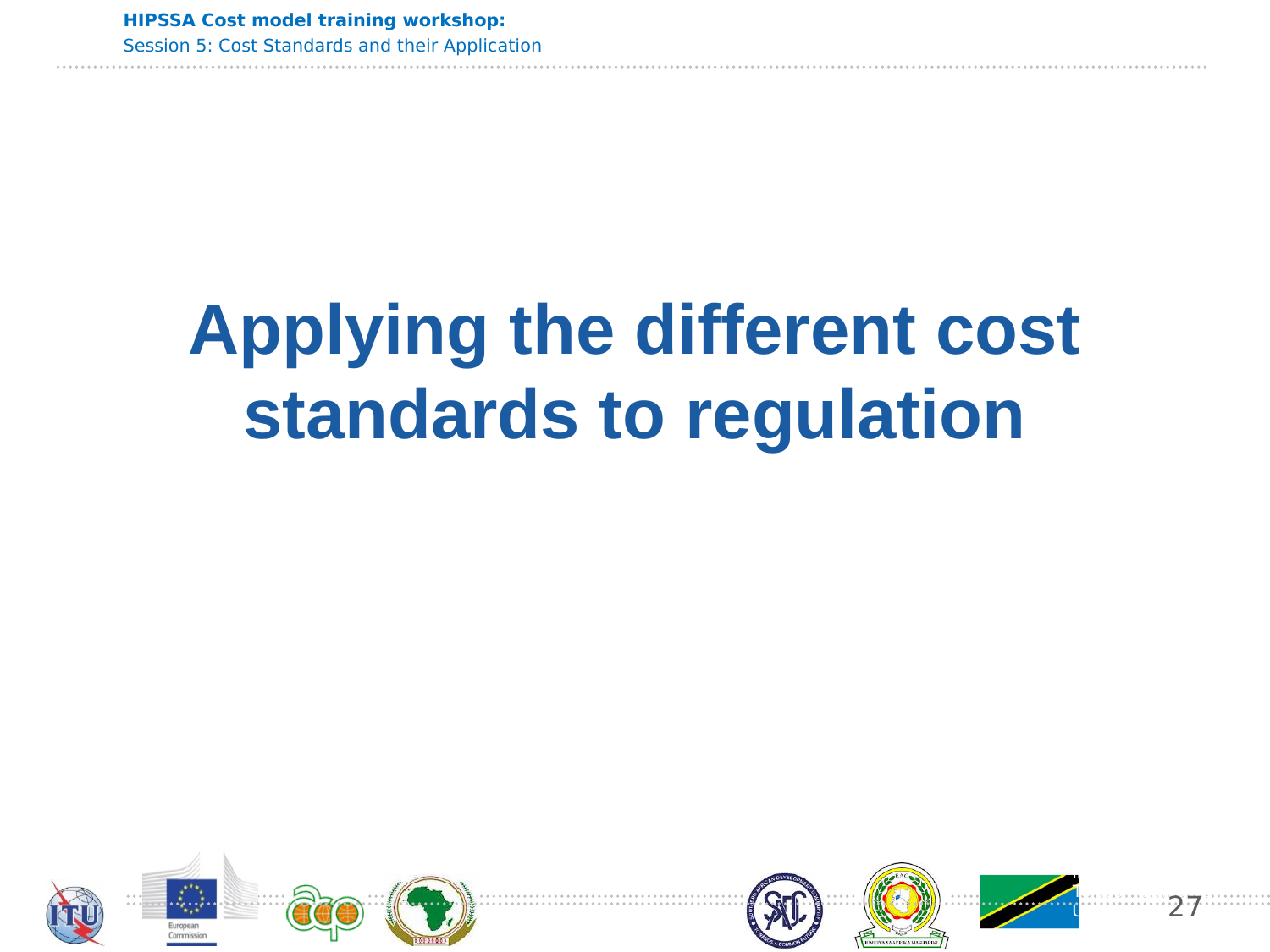

# Applying the different cost standards to regulation
27